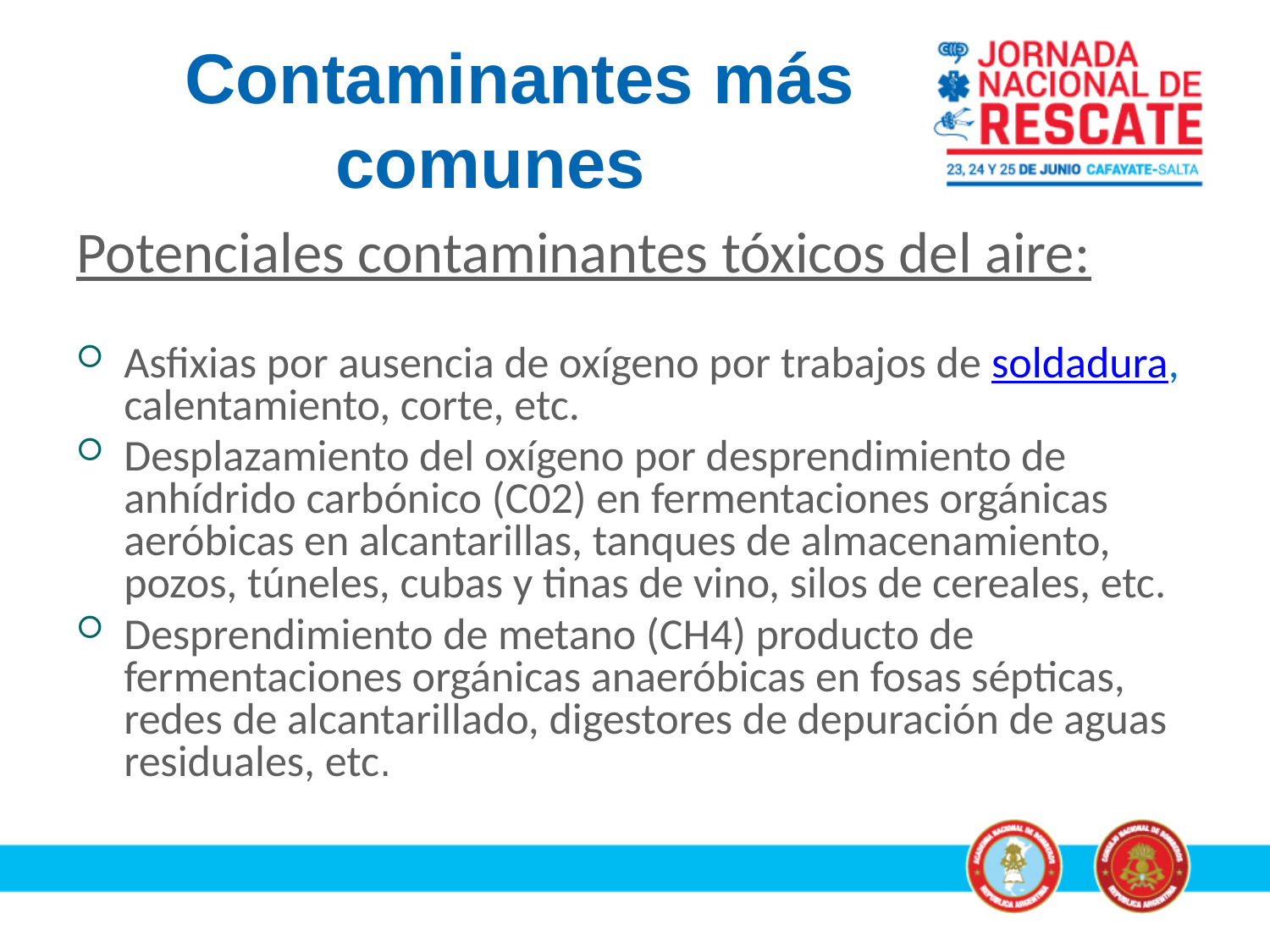

# Contaminantes más comunes
Potenciales contaminantes tóxicos del aire:

Asfixias por ausencia de oxígeno por trabajos de soldadura, calentamiento, corte, etc.
Desplazamiento del oxígeno por desprendimiento de anhídrido carbónico (C02) en fermentaciones orgánicas aeróbicas en alcantarillas, tanques de almacenamiento, pozos, túneles, cubas y tinas de vino, silos de cereales, etc.
Desprendimiento de metano (CH4) producto de fermentaciones orgánicas anaeróbicas en fosas sépticas, redes de alcantarillado, digestores de depuración de aguas residuales, etc.